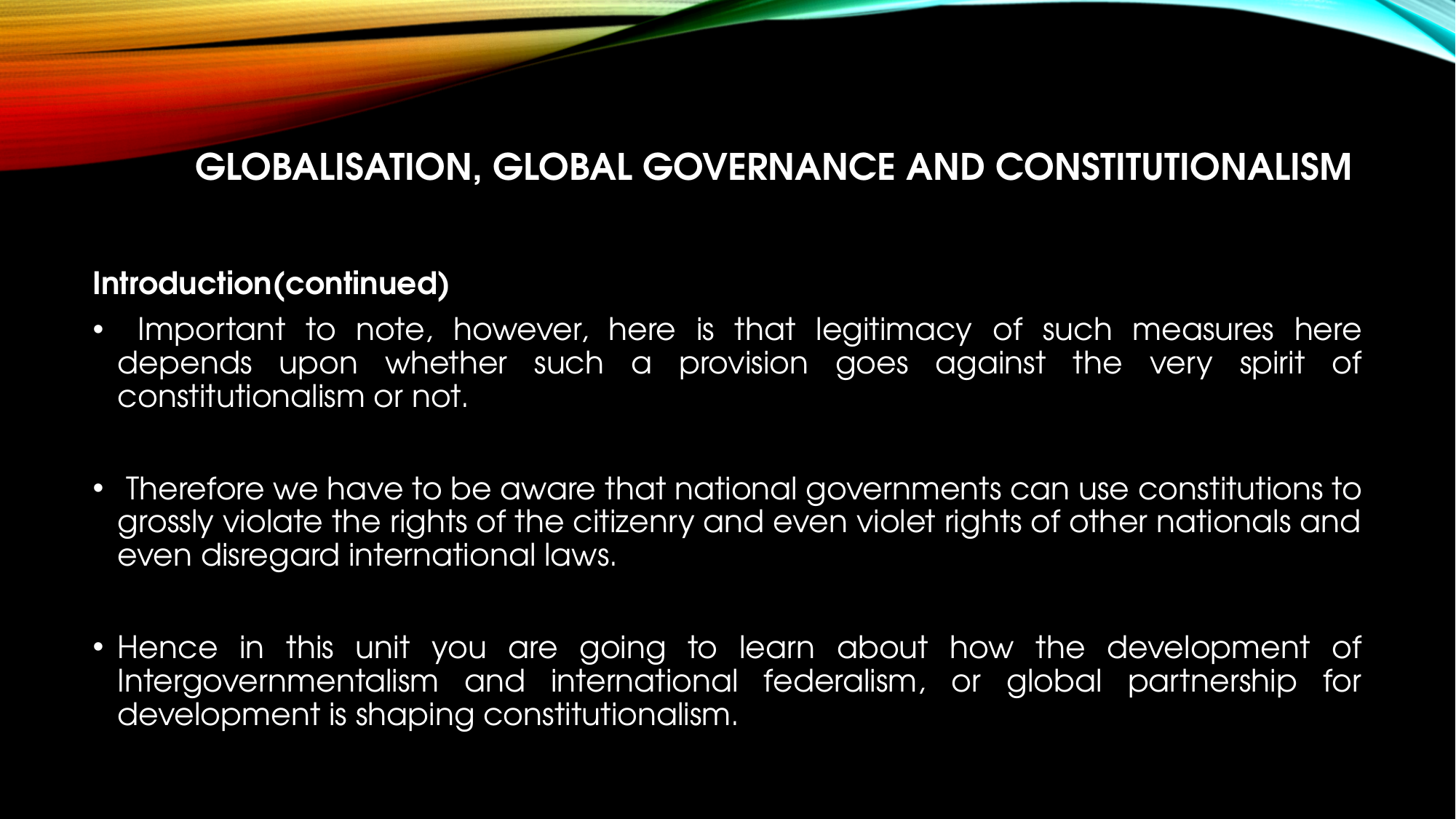

# Globalisation, Global Governance and constitutionalism
Introduction(continued)
 Important to note, however, here is that legitimacy of such measures here depends upon whether such a provision goes against the very spirit of constitutionalism or not.

 Therefore we have to be aware that national governments can use constitutions to grossly violate the rights of the citizenry and even violet rights of other nationals and even disregard international laws.

Hence in this unit you are going to learn about how the development of Intergovernmentalism and international federalism, or global partnership for development is shaping constitutionalism.